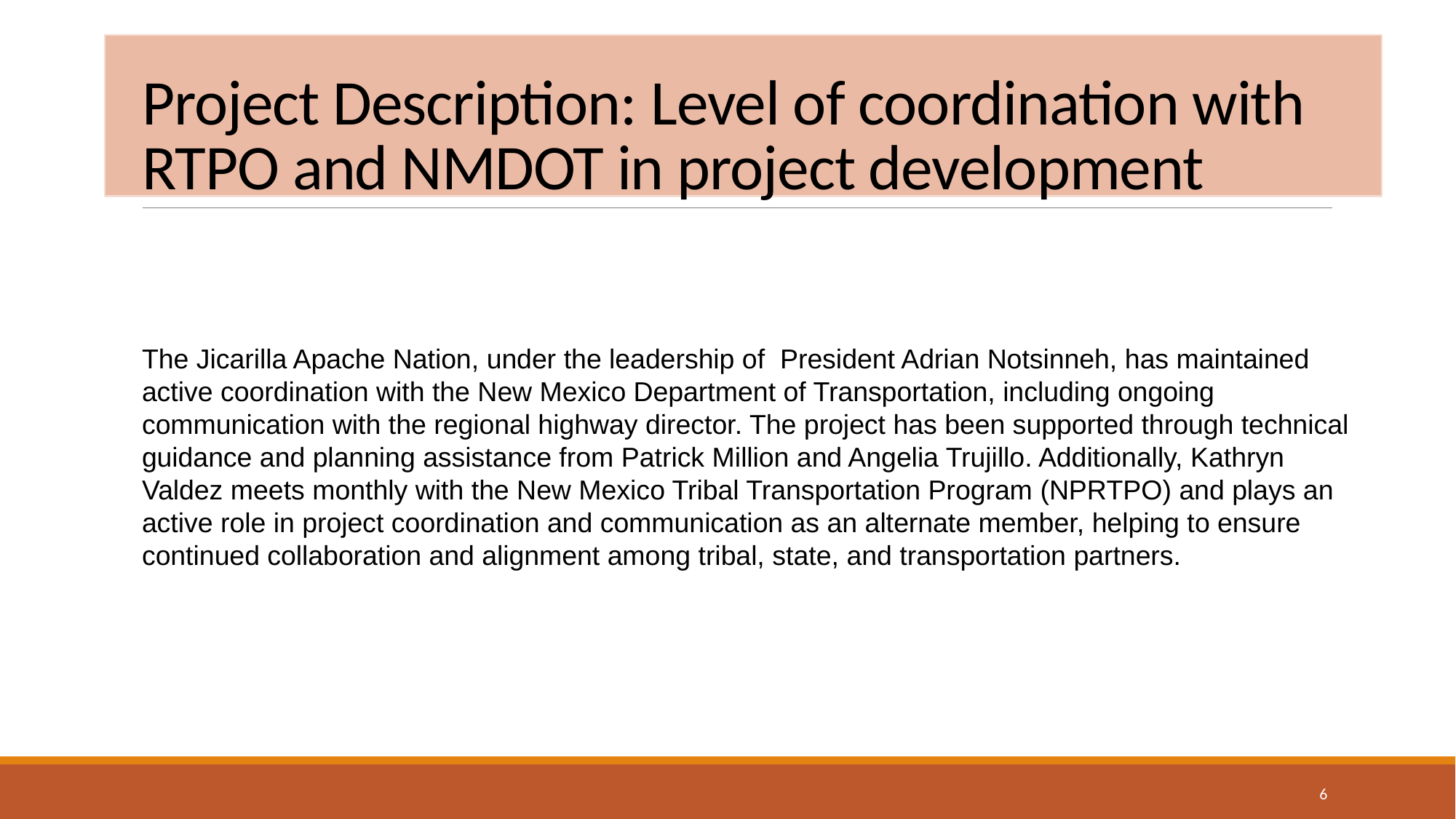

# Project Description: Level of coordination with RTPO and NMDOT in project development
The Jicarilla Apache Nation, under the leadership of  President Adrian Notsinneh, has maintained active coordination with the New Mexico Department of Transportation, including ongoing communication with the regional highway director. The project has been supported through technical guidance and planning assistance from Patrick Million and Angelia Trujillo. Additionally, Kathryn Valdez meets monthly with the New Mexico Tribal Transportation Program (NPRTPO) and plays an active role in project coordination and communication as an alternate member, helping to ensure continued collaboration and alignment among tribal, state, and transportation partners.
6